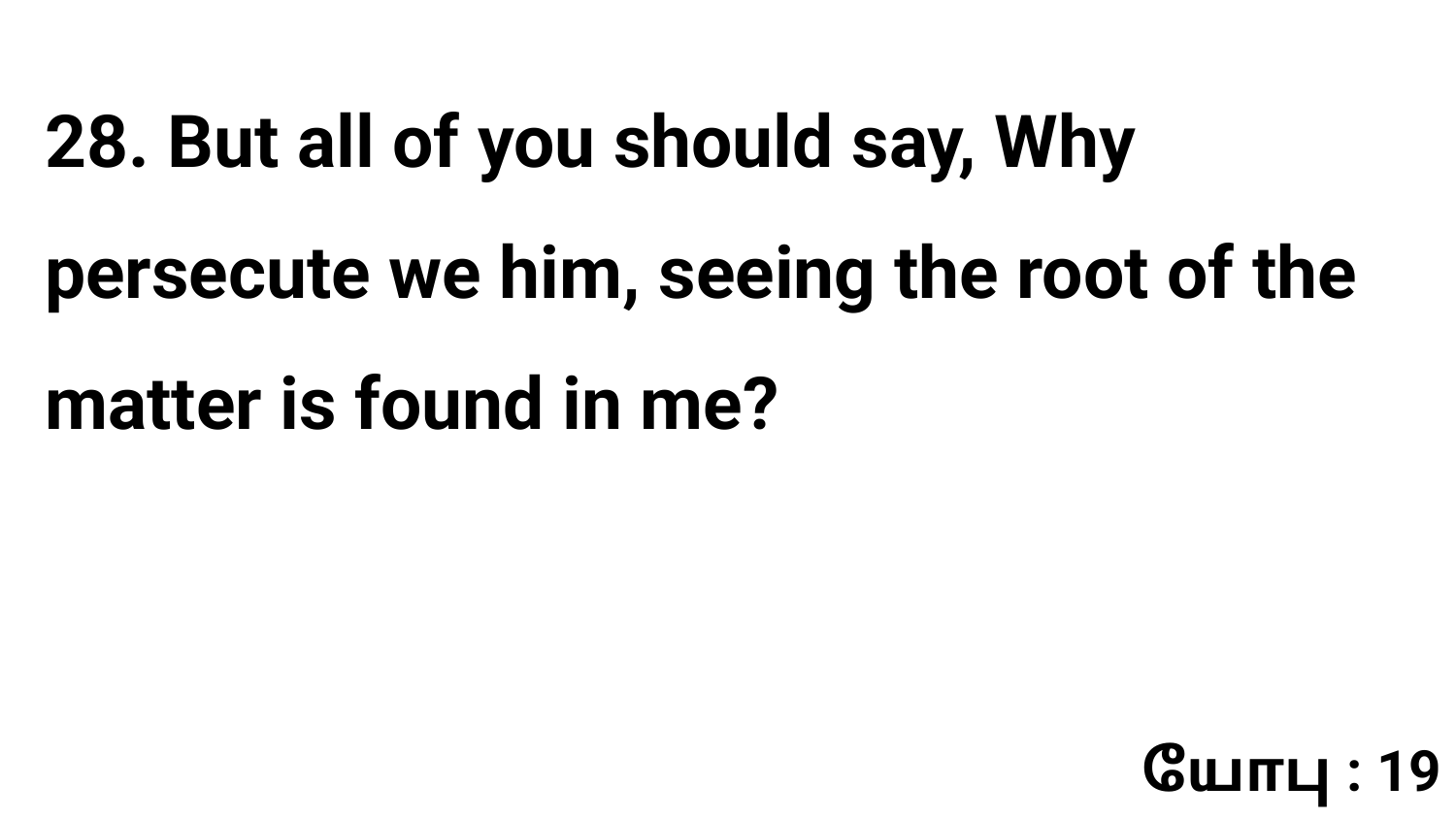

28. But all of you should say, Why persecute we him, seeing the root of the matter is found in me?
யோபு : 19